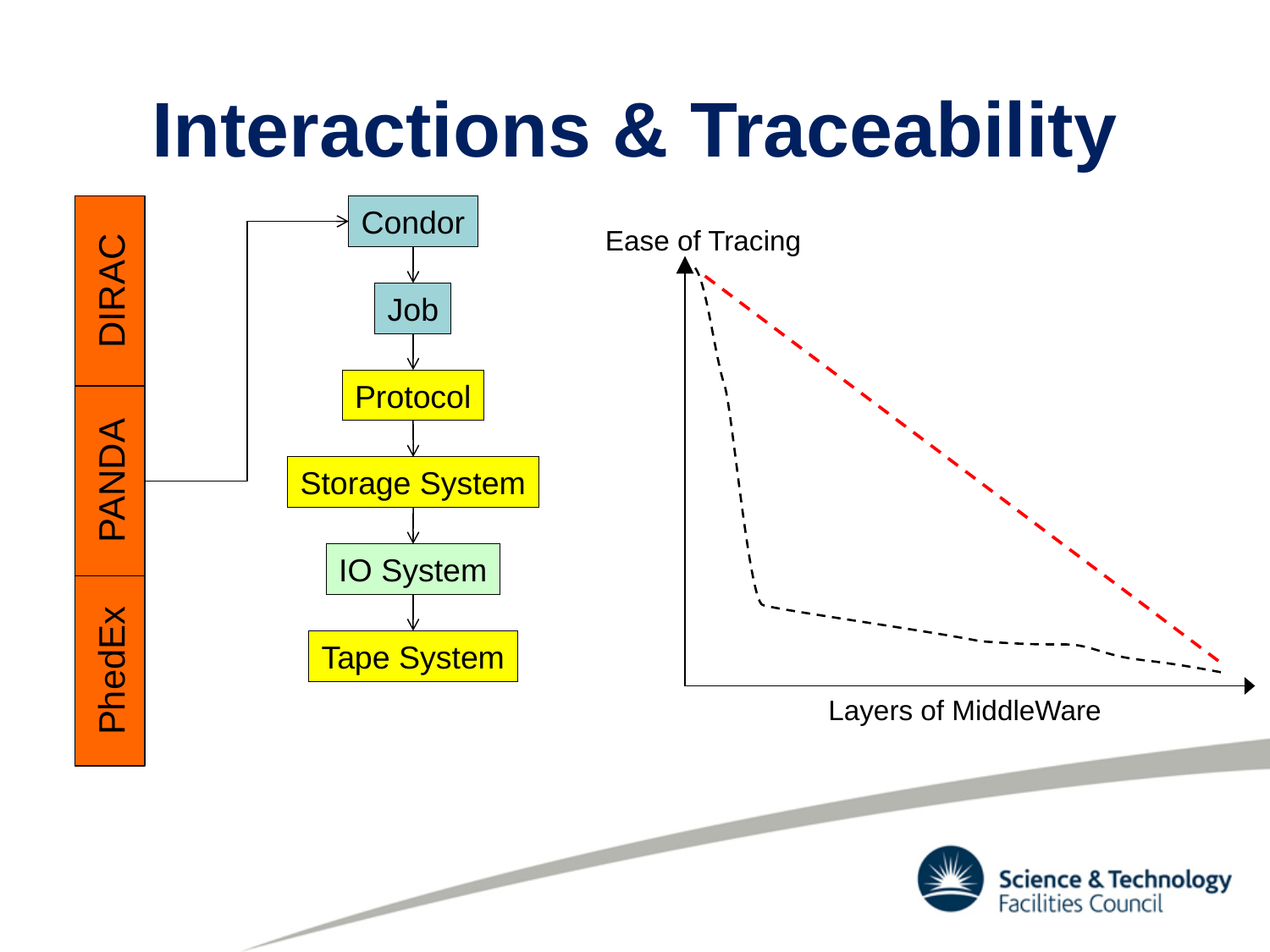

# Interactions & Traceability
DIRAC
Condor
Ease of Tracing

Job

Protocol
PANDA
Storage System
IO System
PhedEx
Tape System
Layers of MiddleWare